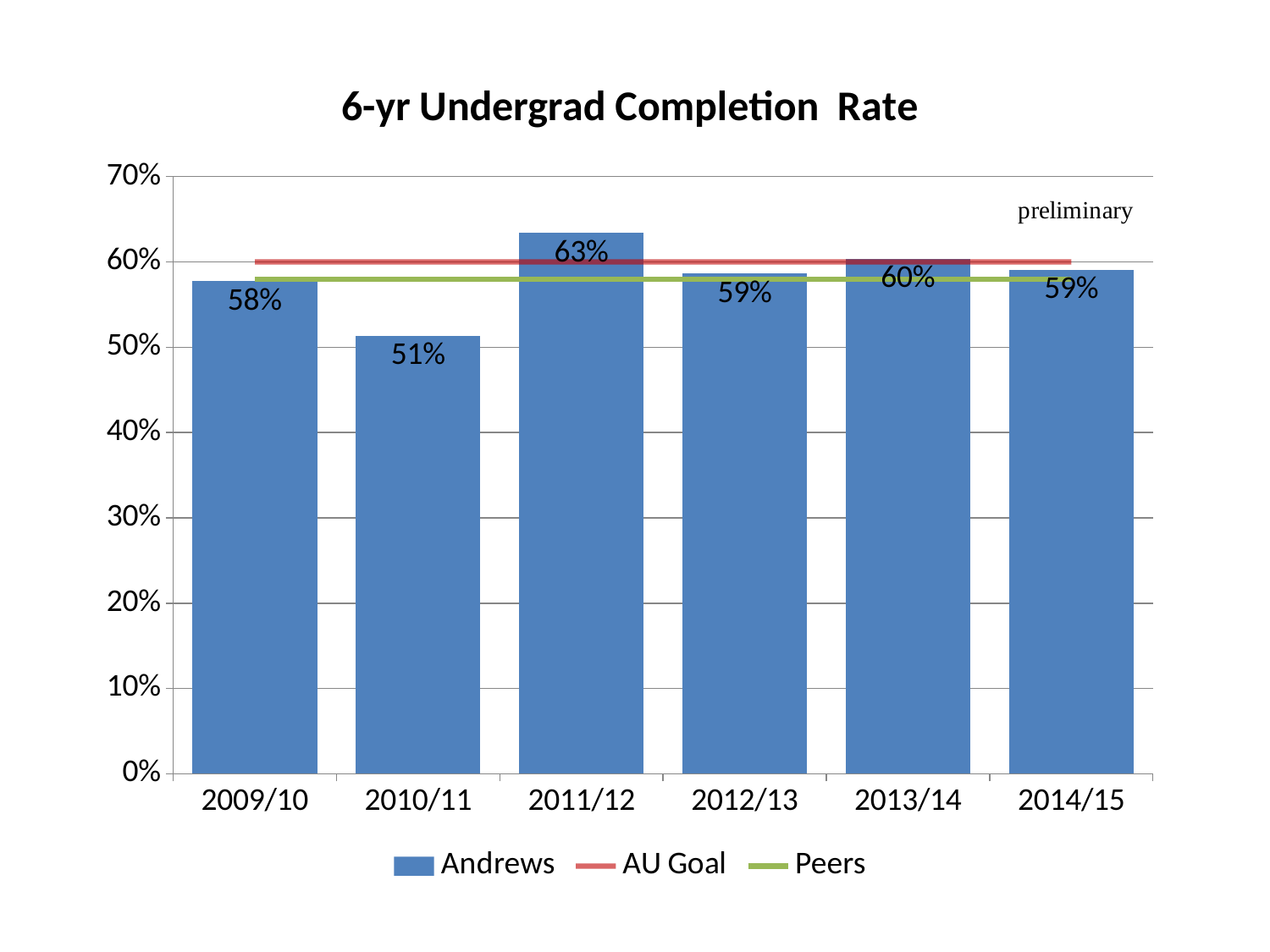

### Chart: 6-yr Undergrad Completion  Rate

| Category |  |  |  |
|---|---|---|---|
| 2009/10 | 0.5774 | 0.6 | 0.58 |
| 2010/11 | 0.5136 | 0.6 | 0.58 |
| 2011/12 | 0.6339 | 0.6 | 0.58 |
| 2012/13 | 0.5866 | 0.6 | 0.58 |
| 2013/14 | 0.6036 | 0.6 | 0.58 |
| 2014/15 | 0.5907 | 0.6 | 0.58 |